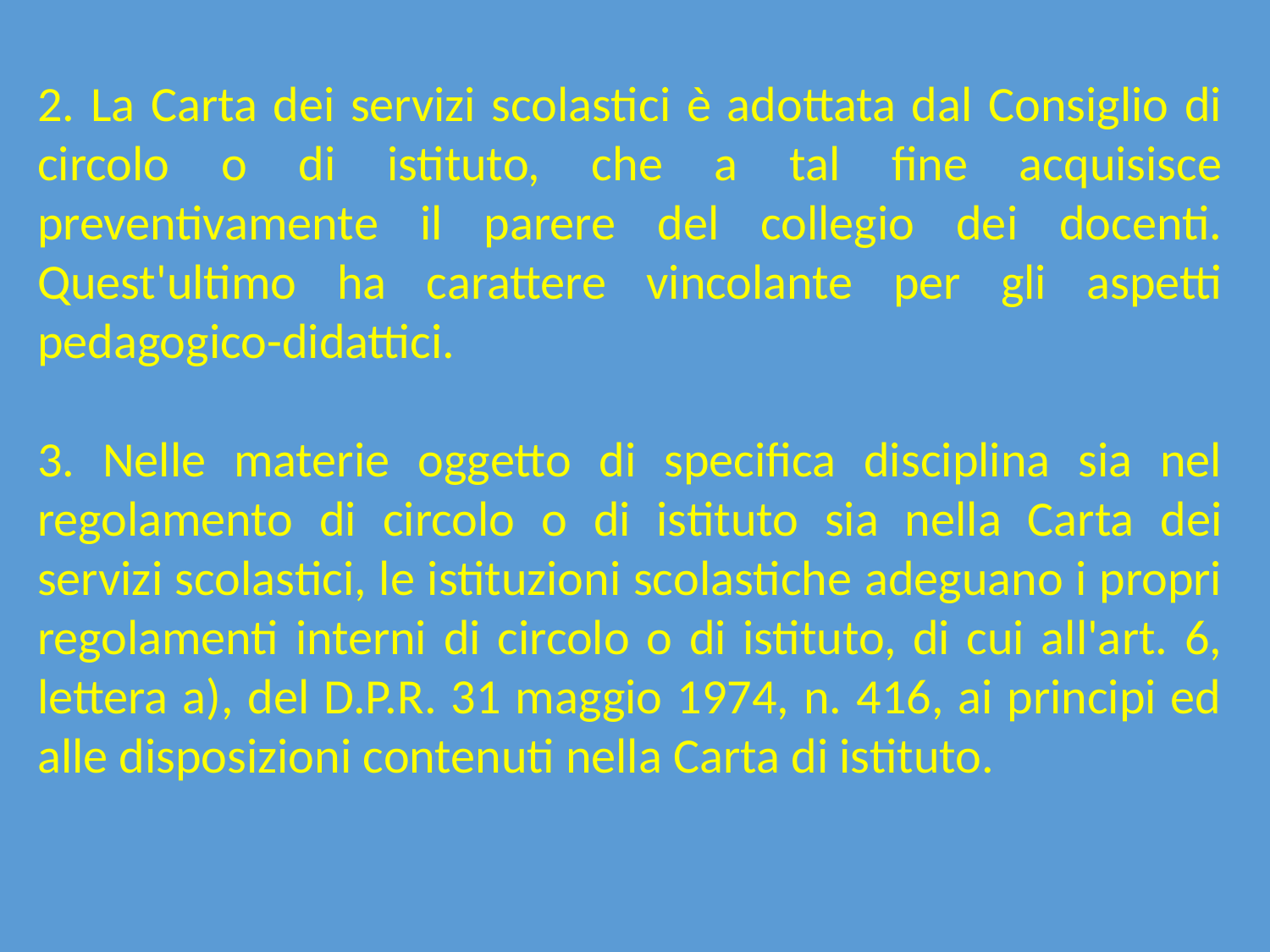

2. La Carta dei servizi scolastici è adottata dal Consiglio di circolo o di istituto, che a tal fine acquisisce preventivamente il parere del collegio dei docenti. Quest'ultimo ha carattere vincolante per gli aspetti pedagogico-didattici.

3. Nelle materie oggetto di specifica disciplina sia nel regolamento di circolo o di istituto sia nella Carta dei servizi scolastici, le istituzioni scolastiche adeguano i propri regolamenti interni di circolo o di istituto, di cui all'art. 6, lettera a), del D.P.R. 31 maggio 1974, n. 416, ai principi ed alle disposizioni contenuti nella Carta di istituto.